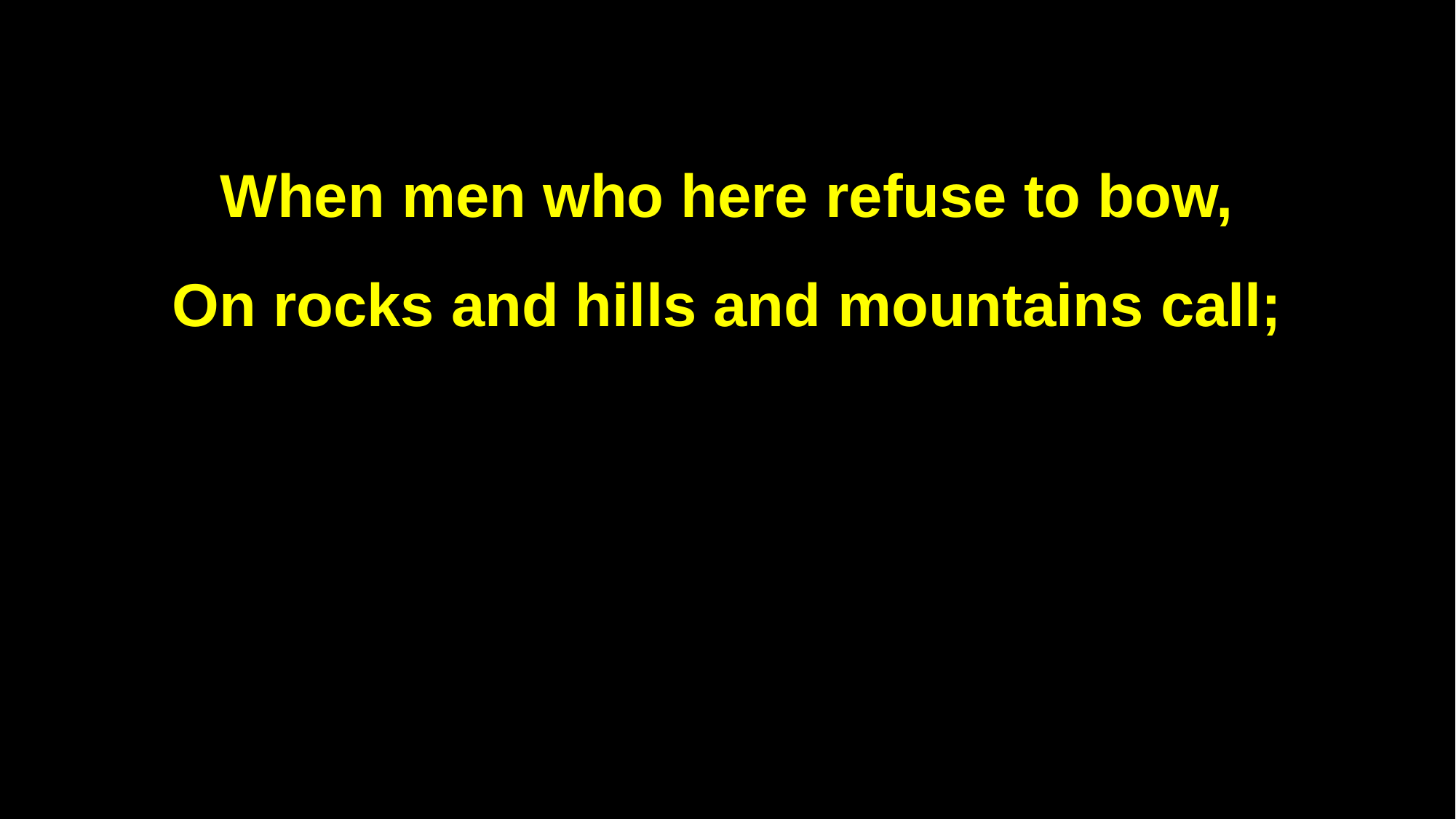

When men who here refuse to bow,
On rocks and hills and mountains call;